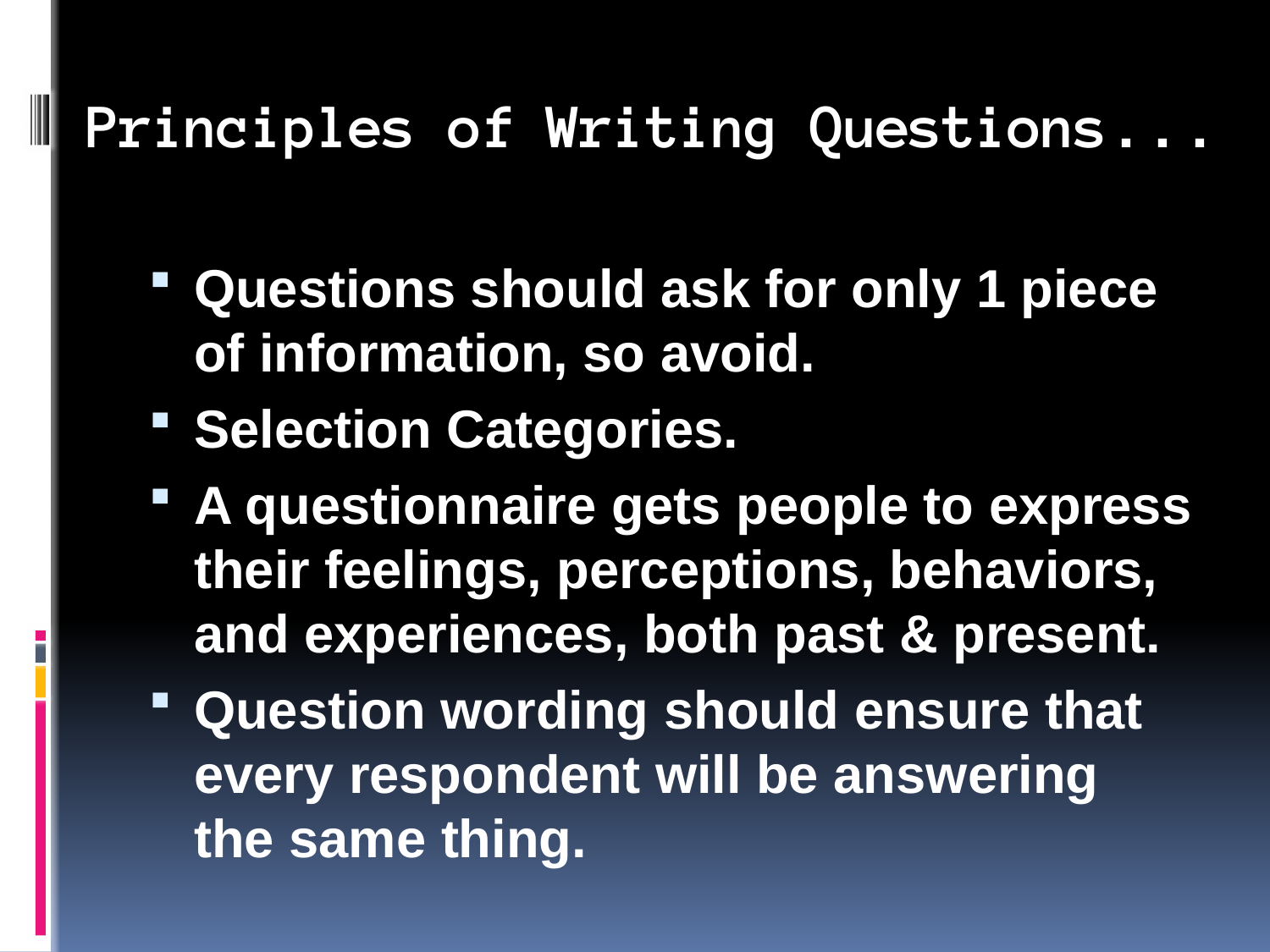

# Principles of Writing Questions...
Questions should ask for only 1 piece of information, so avoid.
Selection Categories.
A questionnaire gets people to express their feelings, perceptions, behaviors, and experiences, both past & present.
Question wording should ensure that every respondent will be answering the same thing.